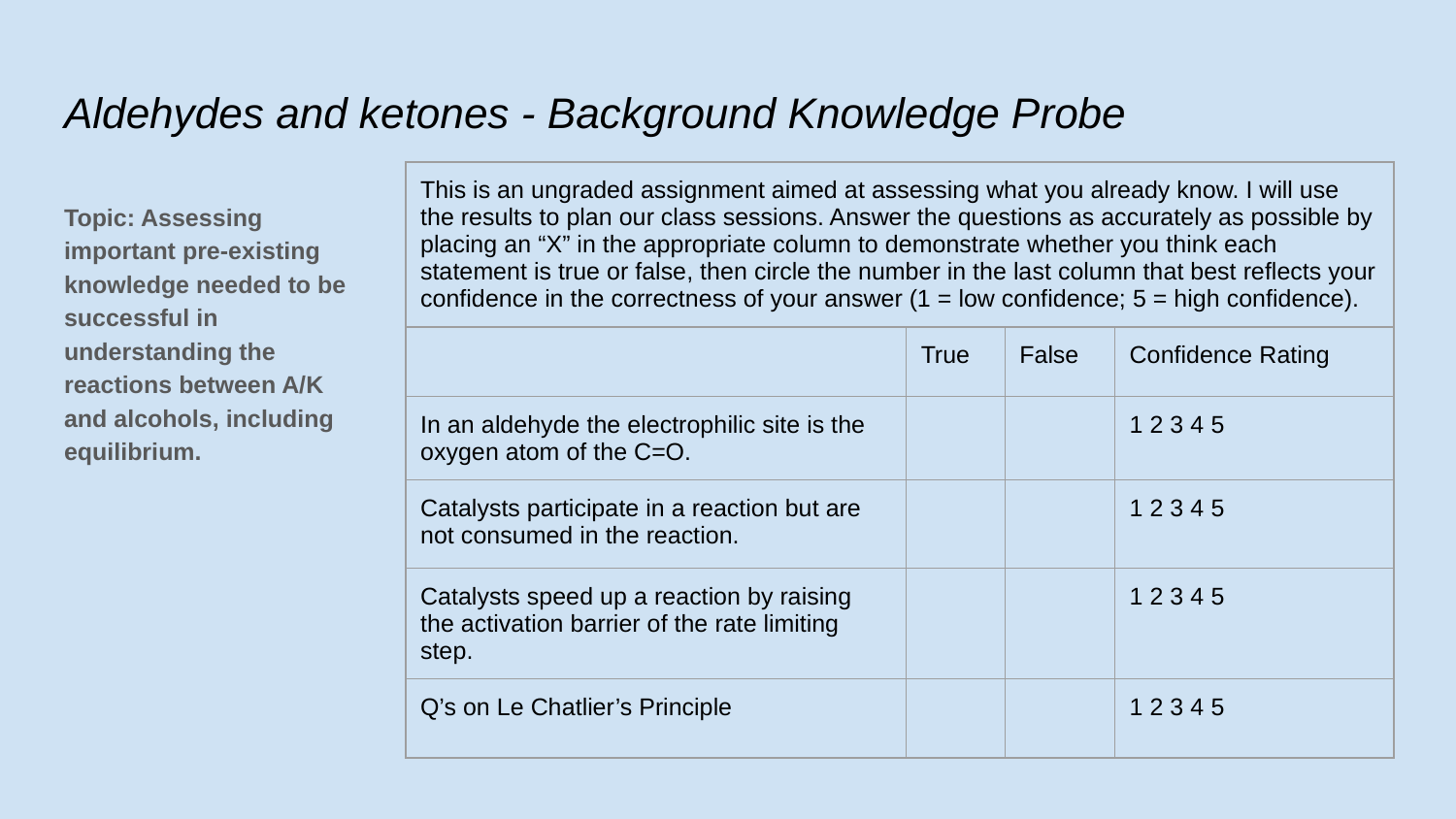

# Aldehydes and ketones - Background Knowledge Probe

| This is an ungraded assignment aimed at assessing what you already know. I will use the results to plan our class sessions. Answer the questions as accurately as possible by placing an “X” in the appropriate column to demonstrate whether you think each statement is true or false, then circle the number in the last column that best reflects your confidence in the correctness of your answer (1 = low confidence; 5 = high confidence). |  |  |  |
| --- | --- | --- | --- |
|  | True | False | Confidence Rating |
| In an aldehyde the electrophilic site is the oxygen atom of the C=O. |  |  | 1 2 3 4 5 |
| Catalysts participate in a reaction but are not consumed in the reaction. |  |  | 1 2 3 4 5 |
| Catalysts speed up a reaction by raising the activation barrier of the rate limiting step. |  |  | 1 2 3 4 5 |
| Q’s on Le Chatlier’s Principle |  |  | 1 2 3 4 5 |
Topic: Assessing important pre-existing knowledge needed to be successful in understanding the reactions between A/K and alcohols, including equilibrium.